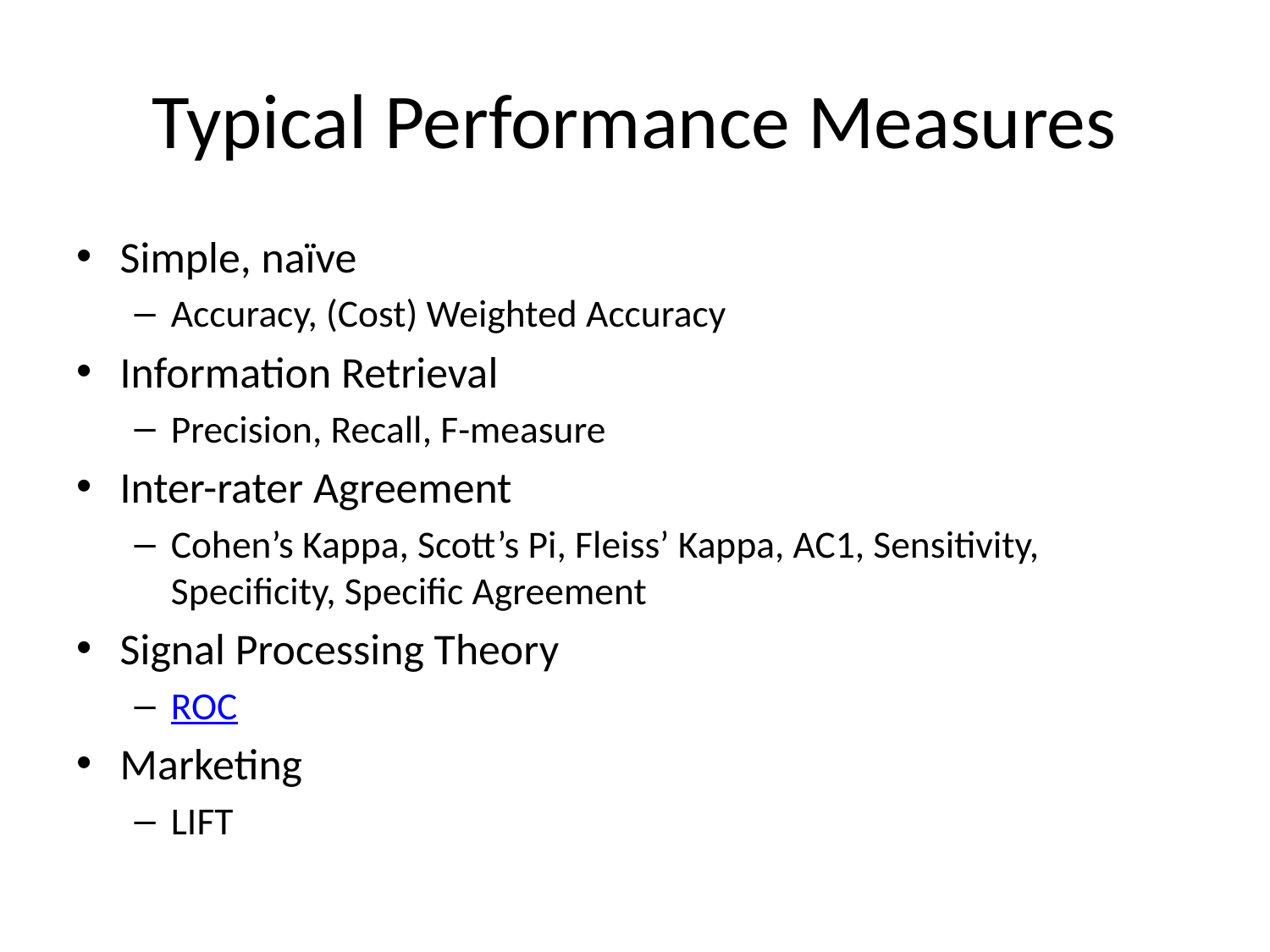

# Typical Performance Measures
Simple, naïve
Accuracy, (Cost) Weighted Accuracy
Information Retrieval
Precision, Recall, F-measure
Inter-rater Agreement
Cohen’s Kappa, Scott’s Pi, Fleiss’ Kappa, AC1, Sensitivity, Specificity, Specific Agreement
Signal Processing Theory
ROC
Marketing
LIFT